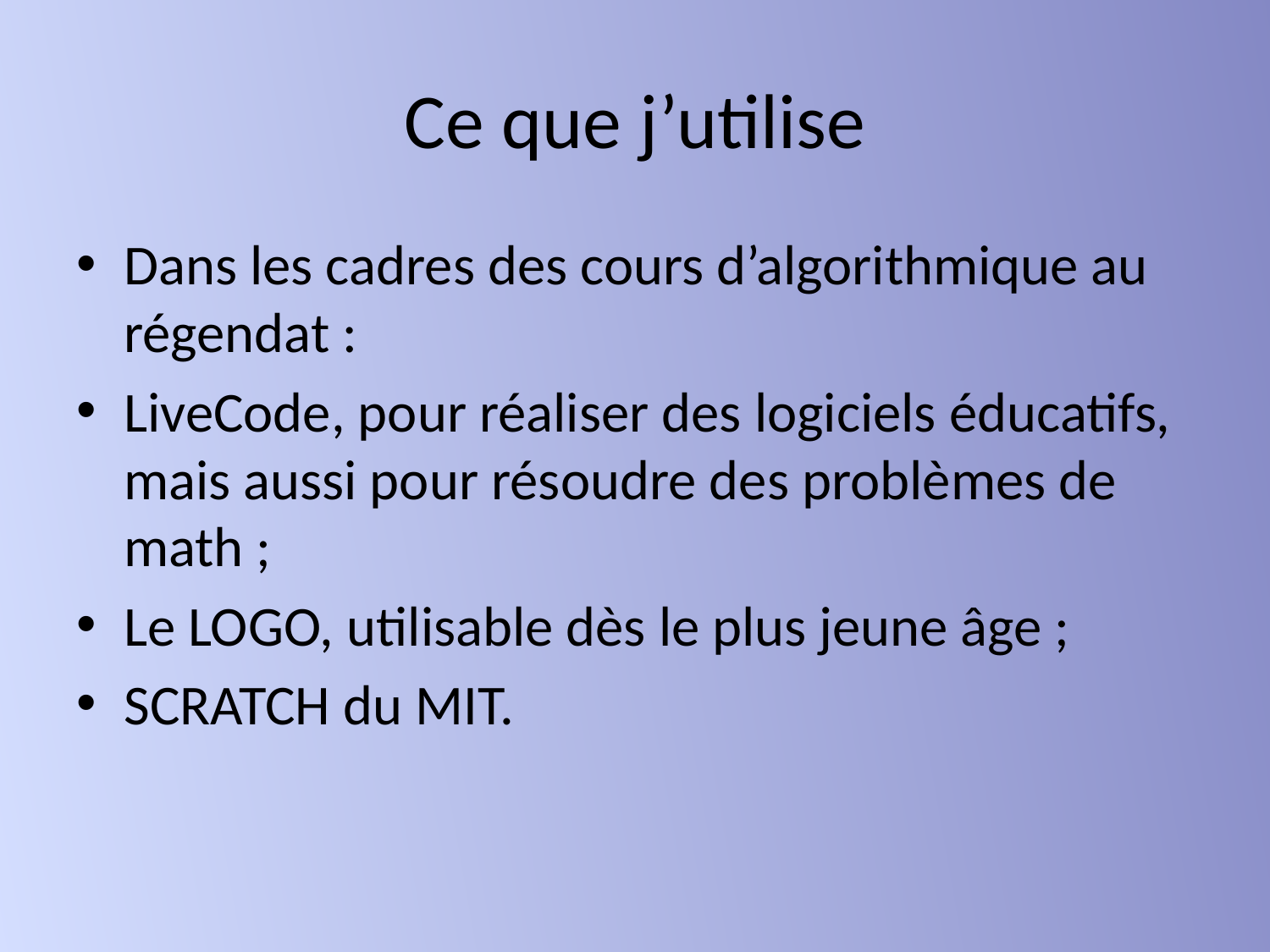

# Ce que j’utilise
Dans les cadres des cours d’algorithmique au régendat :
LiveCode, pour réaliser des logiciels éducatifs, mais aussi pour résoudre des problèmes de math ;
Le LOGO, utilisable dès le plus jeune âge ;
SCRATCH du MIT.